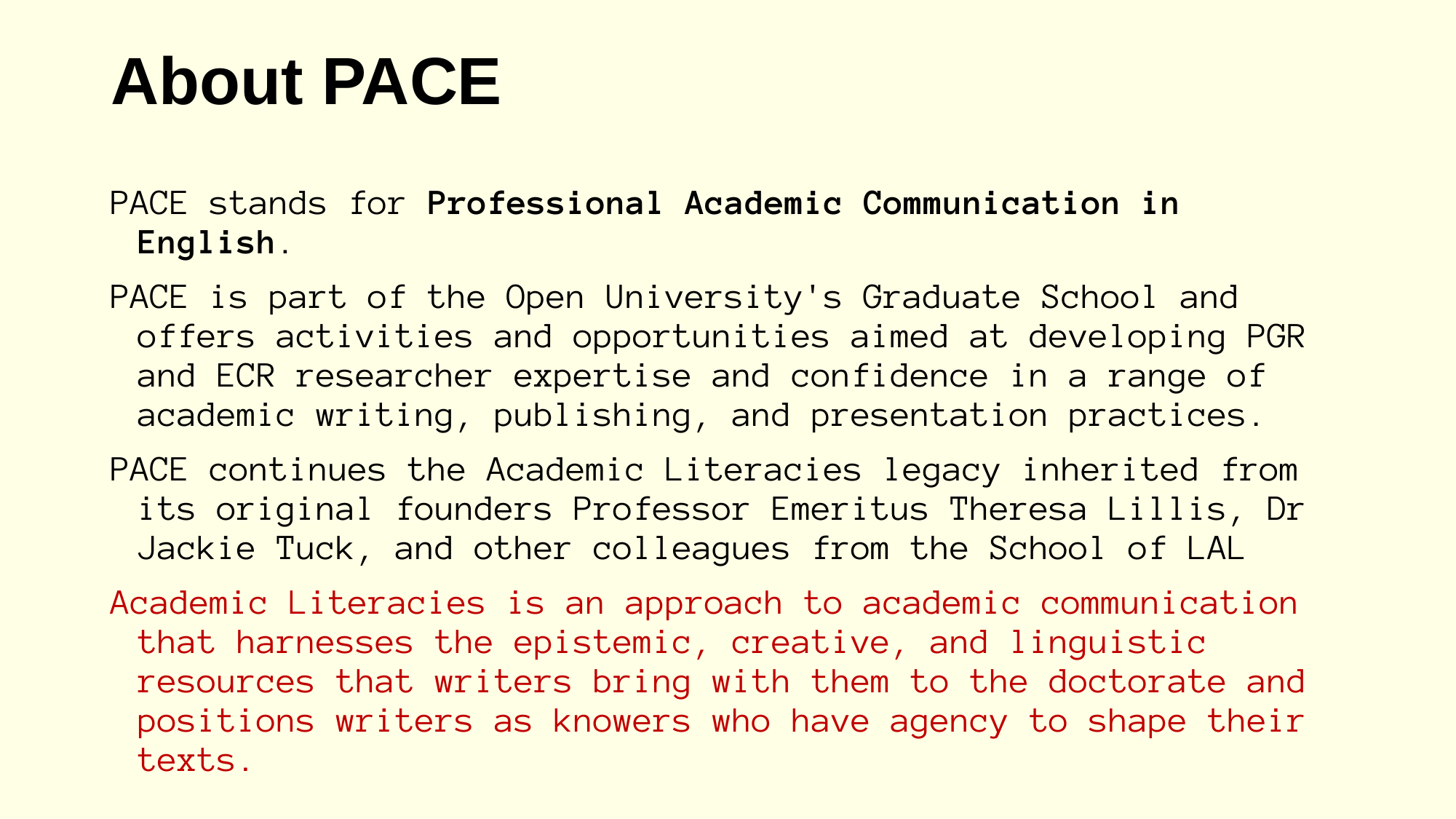

# About PACE

PACE stands for Professional Academic Communication in English.
PACE is part of the Open University's Graduate School and offers activities and opportunities aimed at developing PGR and ECR researcher expertise and confidence in a range of academic writing, publishing, and presentation practices.
PACE continues the Academic Literacies legacy inherited from its original founders Professor Emeritus Theresa Lillis, Dr Jackie Tuck, and other colleagues from the School of LAL
Academic Literacies is an approach to academic communication that harnesses the epistemic, creative, and linguistic resources that writers bring with them to the doctorate and positions writers as knowers who have agency to shape their texts.